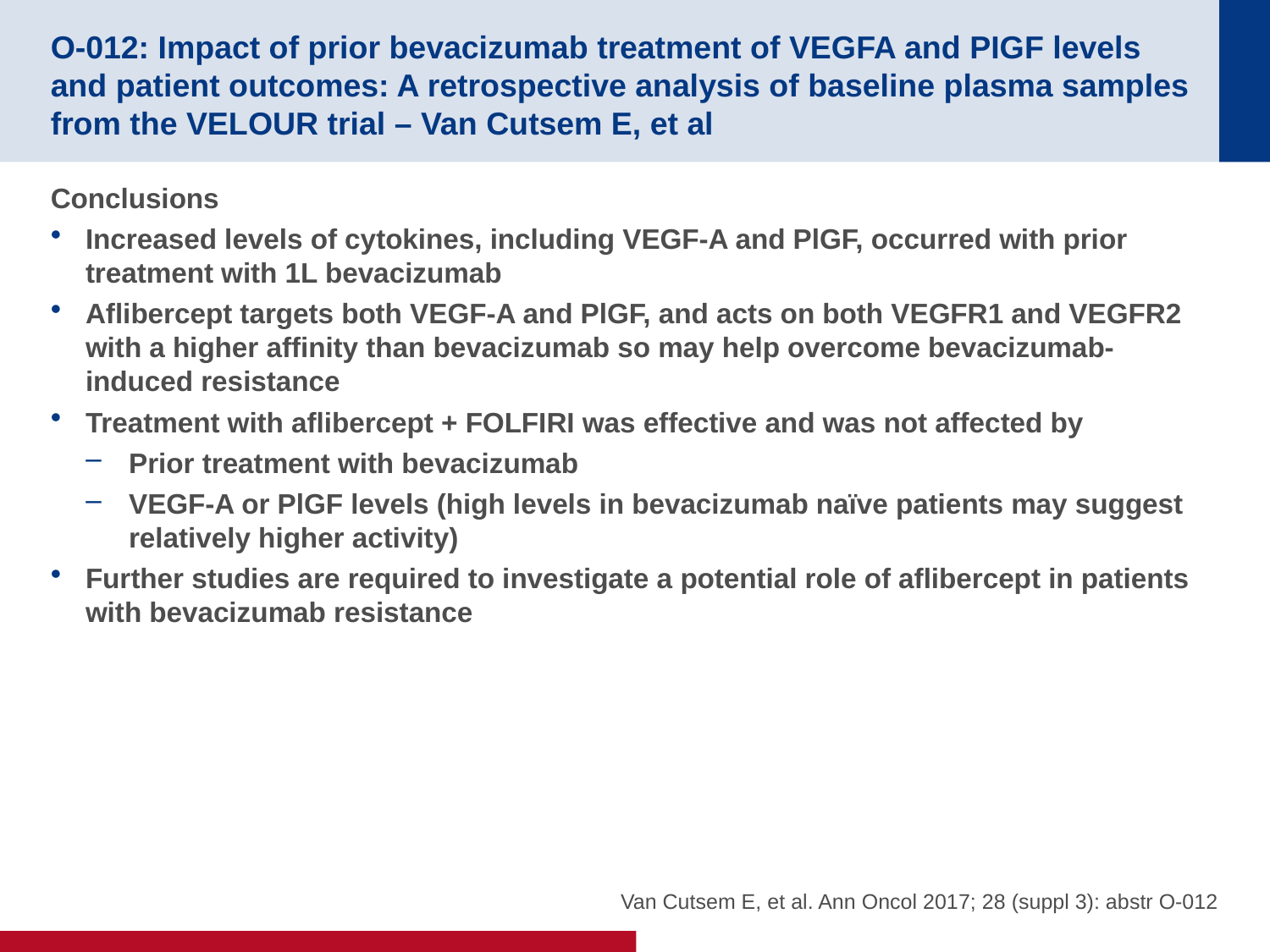

# O-012: Impact of prior bevacizumab treatment of VEGFA and PIGF levels and patient outcomes: A retrospective analysis of baseline plasma samples from the VELOUR trial – Van Cutsem E, et al
Conclusions
Increased levels of cytokines, including VEGF-A and PlGF, occurred with prior treatment with 1L bevacizumab
Aflibercept targets both VEGF-A and PlGF, and acts on both VEGFR1 and VEGFR2 with a higher affinity than bevacizumab so may help overcome bevacizumab-induced resistance
Treatment with aflibercept + FOLFIRI was effective and was not affected by
Prior treatment with bevacizumab
VEGF-A or PlGF levels (high levels in bevacizumab naïve patients may suggest relatively higher activity)
Further studies are required to investigate a potential role of aflibercept in patients with bevacizumab resistance

Van Cutsem E, et al. Ann Oncol 2017; 28 (suppl 3): abstr O-012